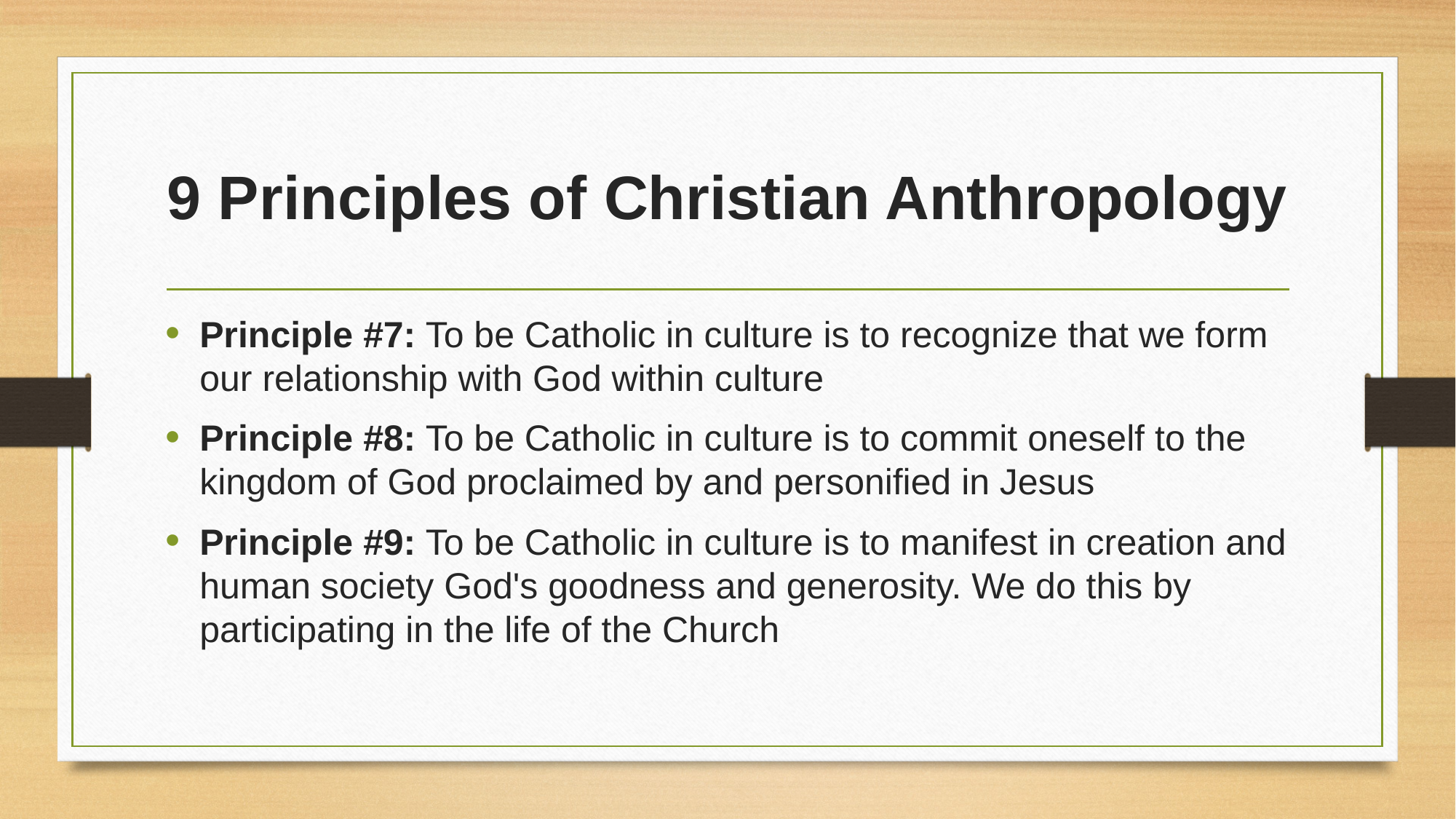

# 9 Principles of Christian Anthropology
Principle #7: To be Catholic in culture is to recognize that we form our relationship with God within culture
Principle #8: To be Catholic in culture is to commit oneself to the kingdom of God proclaimed by and personified in Jesus
Principle #9: To be Catholic in culture is to manifest in creation and human society God's goodness and generosity. We do this by participating in the life of the Church